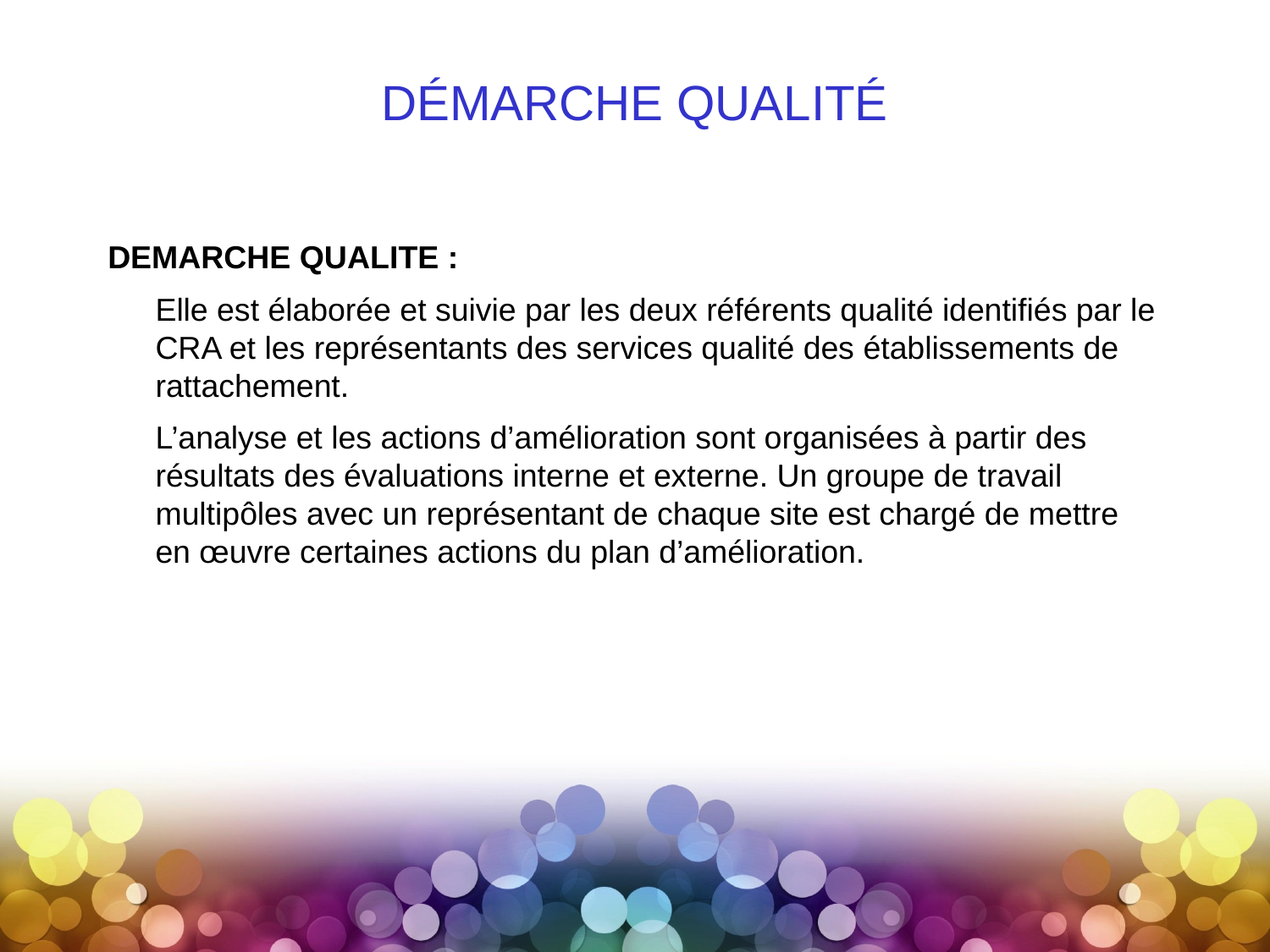

DÉMARCHE QUALITÉ

DEMARCHE QUALITE :
	Elle est élaborée et suivie par les deux référents qualité identifiés par le CRA et les représentants des services qualité des établissements de rattachement.
	L’analyse et les actions d’amélioration sont organisées à partir des résultats des évaluations interne et externe. Un groupe de travail multipôles avec un représentant de chaque site est chargé de mettre en œuvre certaines actions du plan d’amélioration.